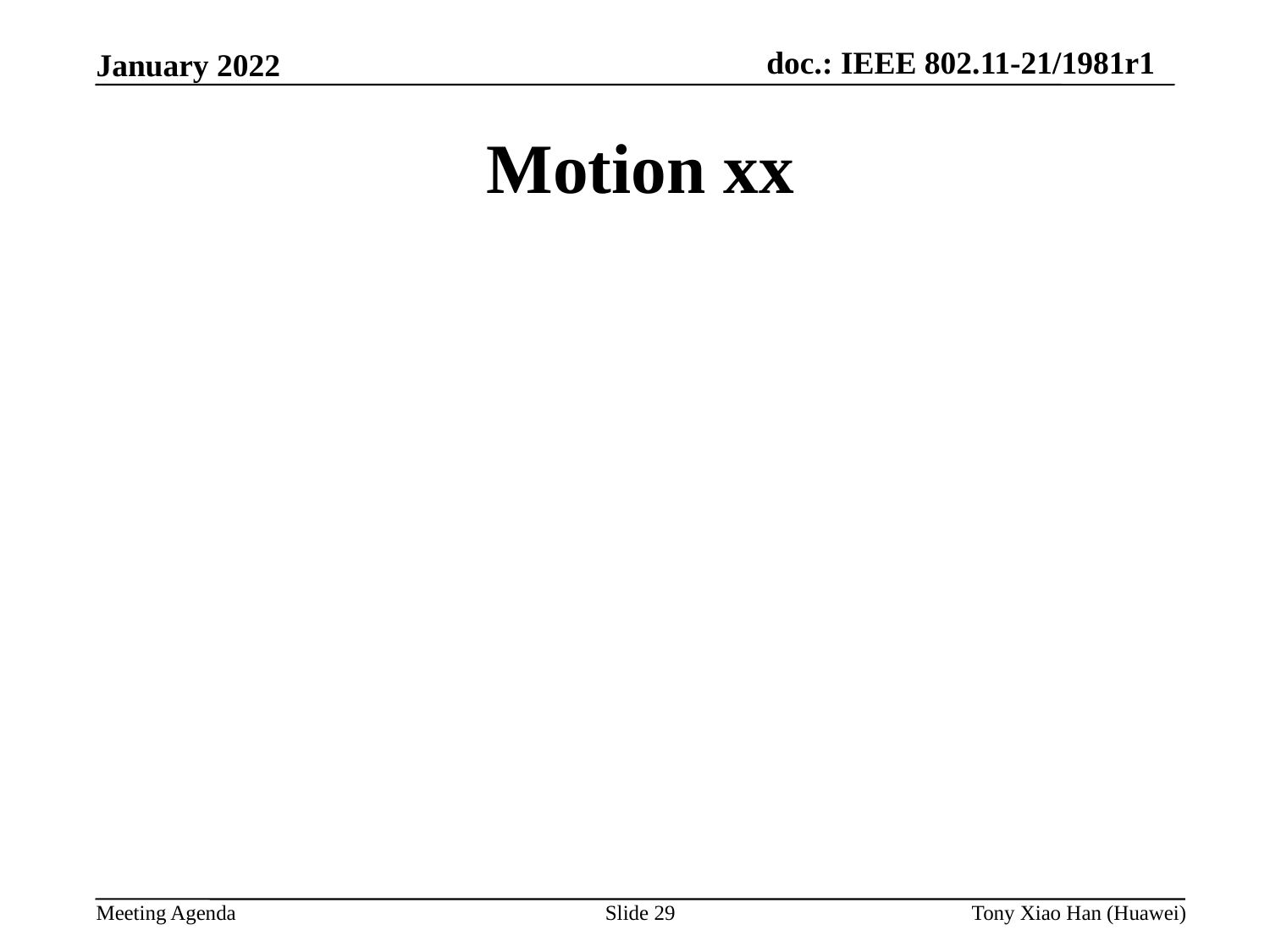

Motion xx
Slide 29
Tony Xiao Han (Huawei)